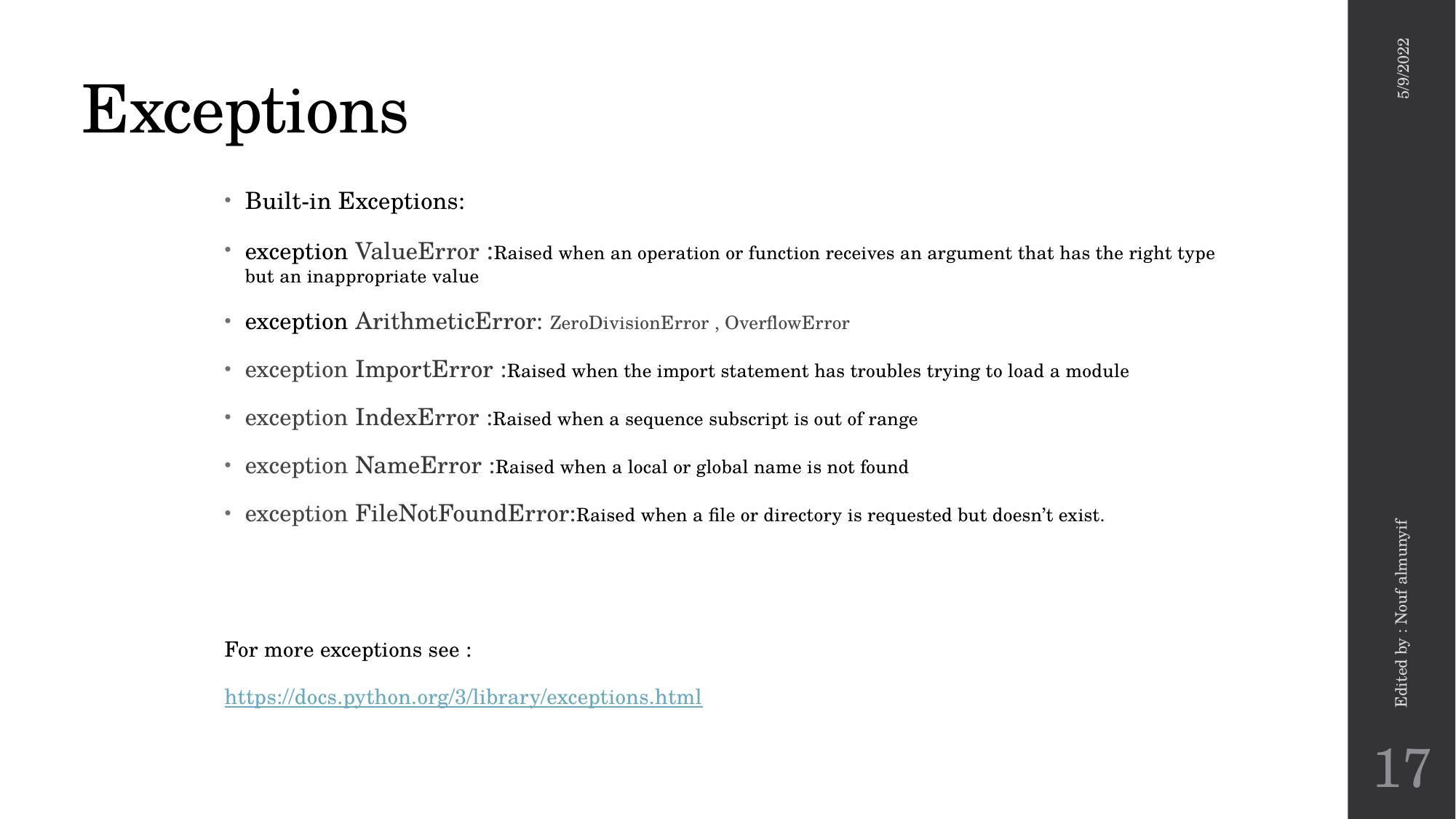

# Exceptions
5/9/2022
Built-in Exceptions:
exception ValueError :Raised when an operation or function receives an argument that has the right type but an inappropriate value
exception ArithmeticError: ZeroDivisionError , OverflowError
exception ImportError :Raised when the import statement has troubles trying to load a module
exception IndexError :Raised when a sequence subscript is out of range
exception NameError :Raised when a local or global name is not found
exception FileNotFoundError:Raised when a file or directory is requested but doesn’t exist.

For more exceptions see :
https://docs.python.org/3/library/exceptions.html

Edited by : Nouf almunyif
17